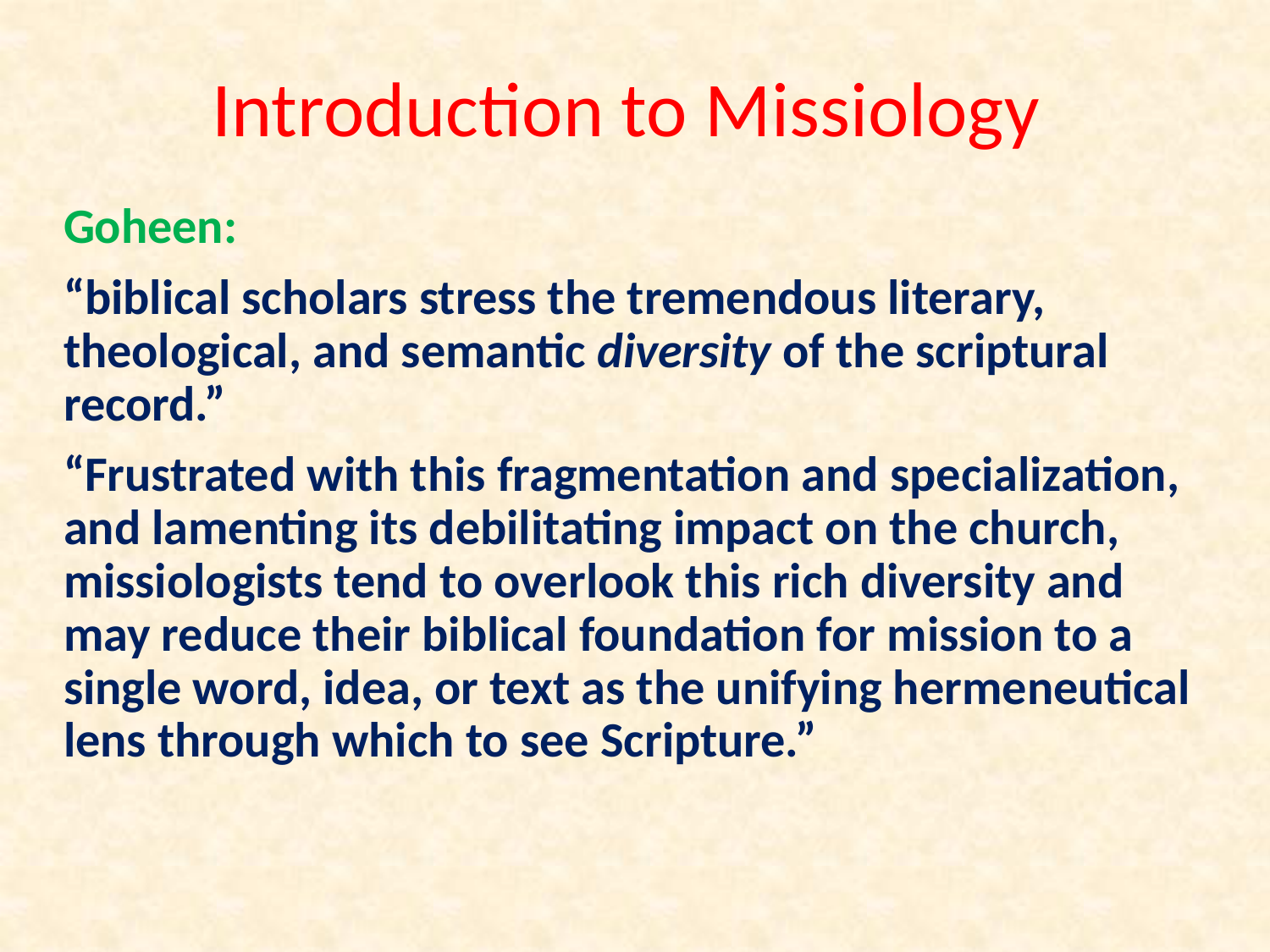

# Introduction to Missiology
Goheen:
“biblical scholars stress the tremendous literary, theological, and semantic diversity of the scriptural record.”
“Frustrated with this fragmentation and specialization, and lamenting its debilitating impact on the church, missiologists tend to overlook this rich diversity and may reduce their biblical foundation for mission to a single word, idea, or text as the unifying hermeneutical lens through which to see Scripture.”